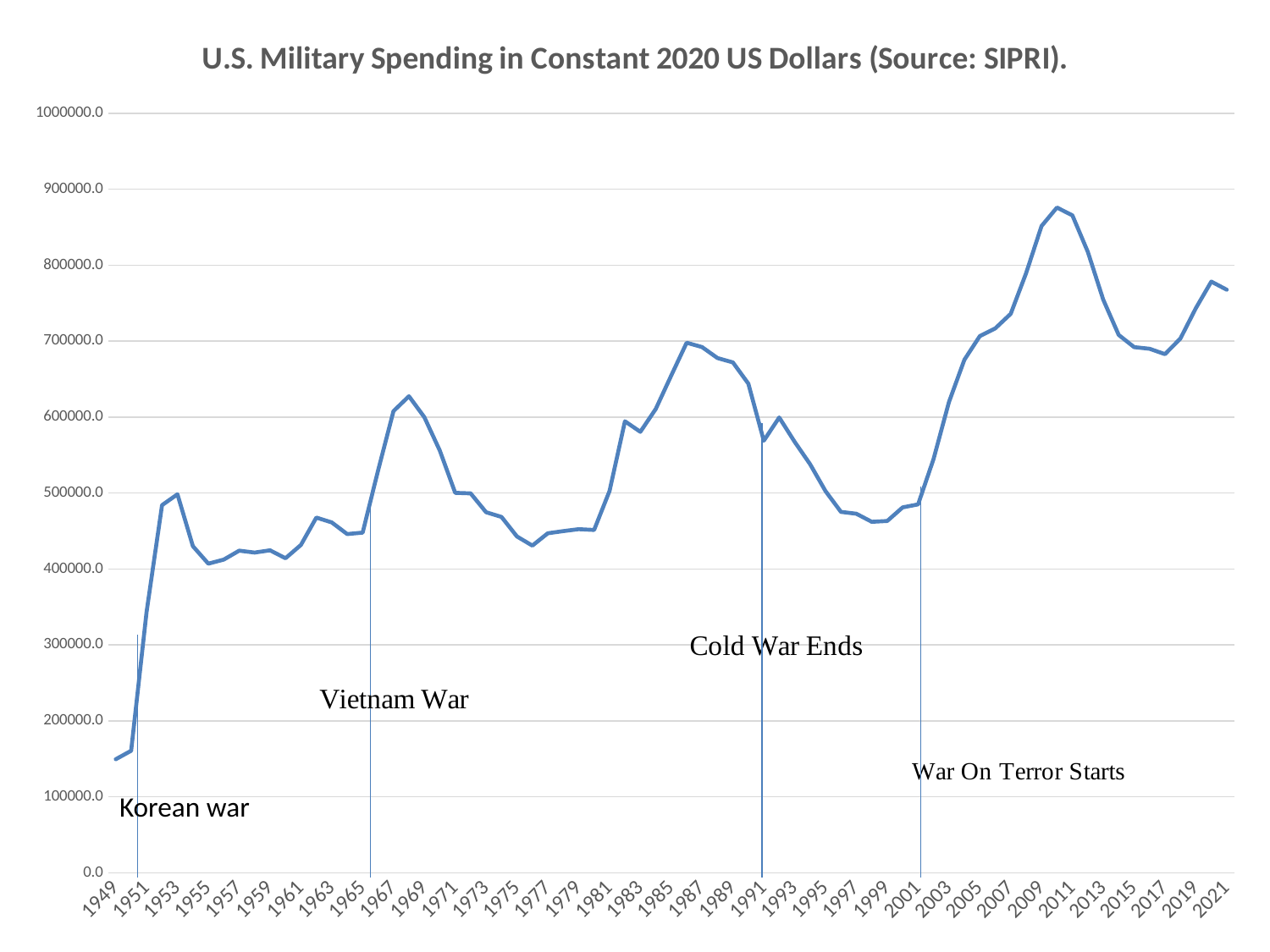

### Chart: U.S. Military Spending in Constant 2020 US Dollars (Source: SIPRI).

| Category |  |
|---|---|
| 1949 | 149414.14722959188 |
| 1950 | 160576.73380266616 |
| 1951 | 343573.34180544765 |
| 1952 | 483977.88581206463 |
| 1953 | 498295.4412307341 |
| 1954 | 429937.65808012814 |
| 1955 | 406974.3040064142 |
| 1956 | 412299.1423004281 |
| 1957 | 424063.677515769 |
| 1958 | 421547.9565485256 |
| 1959 | 424500.5386534054 |
| 1960 | 414052.6871558973 |
| 1961 | 431566.2526015978 |
| 1962 | 467627.65863777616 |
| 1963 | 461259.4957734623 |
| 1964 | 445881.0995700828 |
| 1965 | 447833.93487015326 |
| 1966 | 529513.569539603 |
| 1967 | 607918.5641860517 |
| 1968 | 627442.3280404578 |
| 1969 | 599880.0853744806 |
| 1970 | 555938.2020505505 |
| 1971 | 500192.2992204396 |
| 1972 | 499472.903557732 |
| 1973 | 474661.7483714701 |
| 1974 | 468463.6758712039 |
| 1975 | 442736.52912638866 |
| 1976 | 430693.05945914943 |
| 1977 | 446947.2829265085 |
| 1978 | 449774.6401000323 |
| 1979 | 452356.0292985869 |
| 1980 | 451312.13442011684 |
| 1981 | 502699.70387013844 |
| 1982 | 594524.5632019779 |
| 1983 | 580576.5704799378 |
| 1984 | 610657.8558095497 |
| 1985 | 654636.4275769206 |
| 1986 | 697907.2779574346 |
| 1987 | 692180.9782331961 |
| 1988 | 677701.1935612549 |
| 1989 | 671975.8997106261 |
| 1990 | 644023.8949490314 |
| 1991 | 568911.4975131354 |
| 1992 | 599517.7793642461 |
| 1993 | 567433.7150394857 |
| 1994 | 537936.3083143987 |
| 1995 | 502483.33403084596 |
| 1996 | 475151.0144399737 |
| 1997 | 472693.01436252566 |
| 1998 | 462019.499081769 |
| 1999 | 463156.455653758 |
| 2000 | 481079.64577900385 |
| 2001 | 484986.8063557257 |
| 2002 | 544547.527345158 |
| 2003 | 619785.0177142483 |
| 2004 | 675516.1583504056 |
| 2005 | 706629.6931947946 |
| 2006 | 716812.0345955117 |
| 2007 | 735939.3363088206 |
| 2008 | 789474.2818840165 |
| 2009 | 851597.6374230721 |
| 2010 | 875941.8361648003 |
| 2011 | 865569.7352958408 |
| 2012 | 817491.8344853111 |
| 2013 | 754611.3104116109 |
| 2014 | 708193.5523603263 |
| 2015 | 692111.487097985 |
| 2016 | 689987.6983340639 |
| 2017 | 682878.4436791611 |
| 2018 | 703431.2572429649 |
| 2019 | 743402.8542327986 |
| 2020 | 778397.2 |
| 2021 | 767780.1340954978 |
Korean war